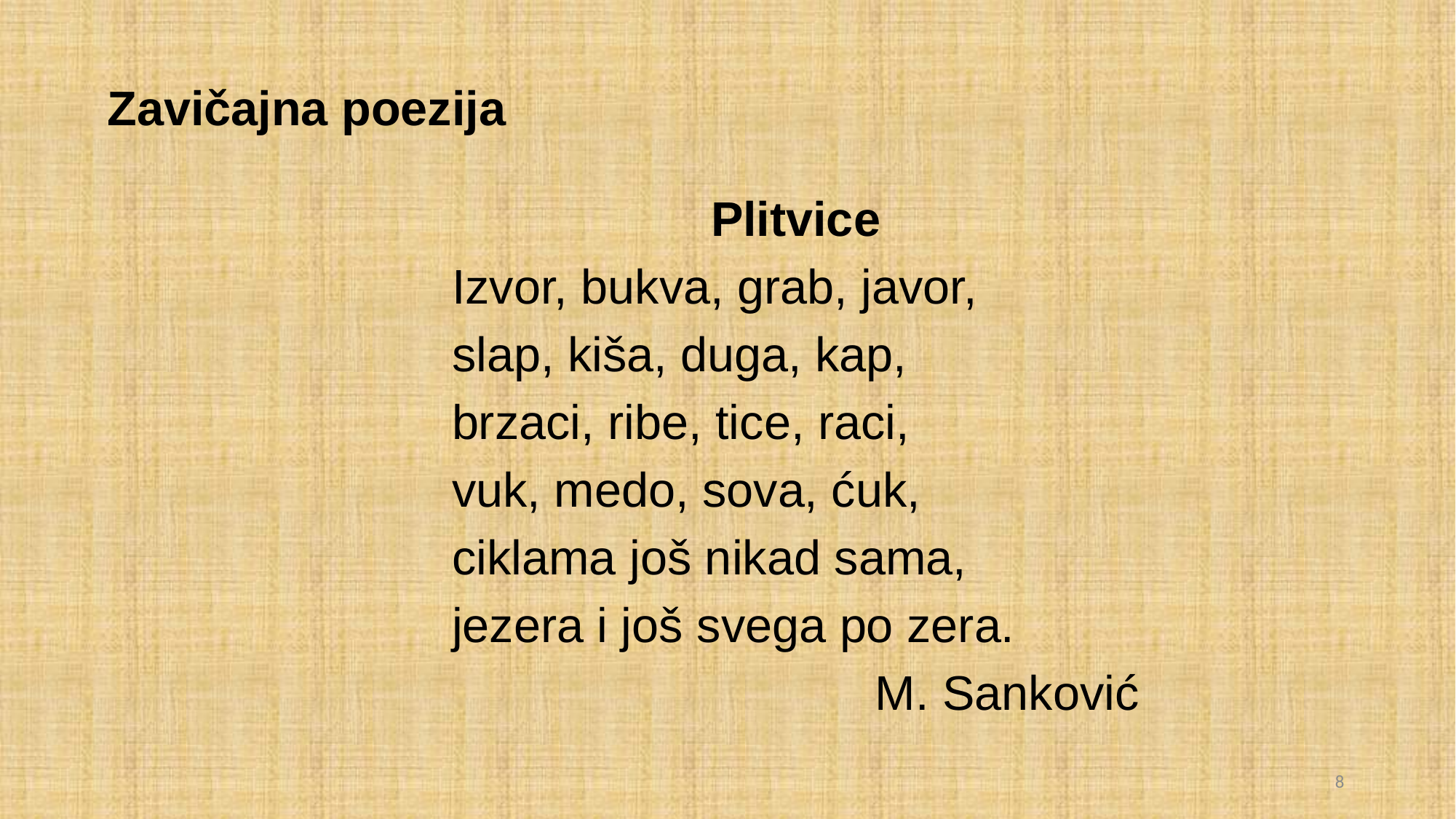

# Zavičajna poezija
Plitvice
Izvor, bukva, grab, javor,
slap, kiša, duga, kap,
brzaci, ribe, tice, raci,
vuk, medo, sova, ćuk,
ciklama još nikad sama,
jezera i još svega po zera.
M. Sanković
8